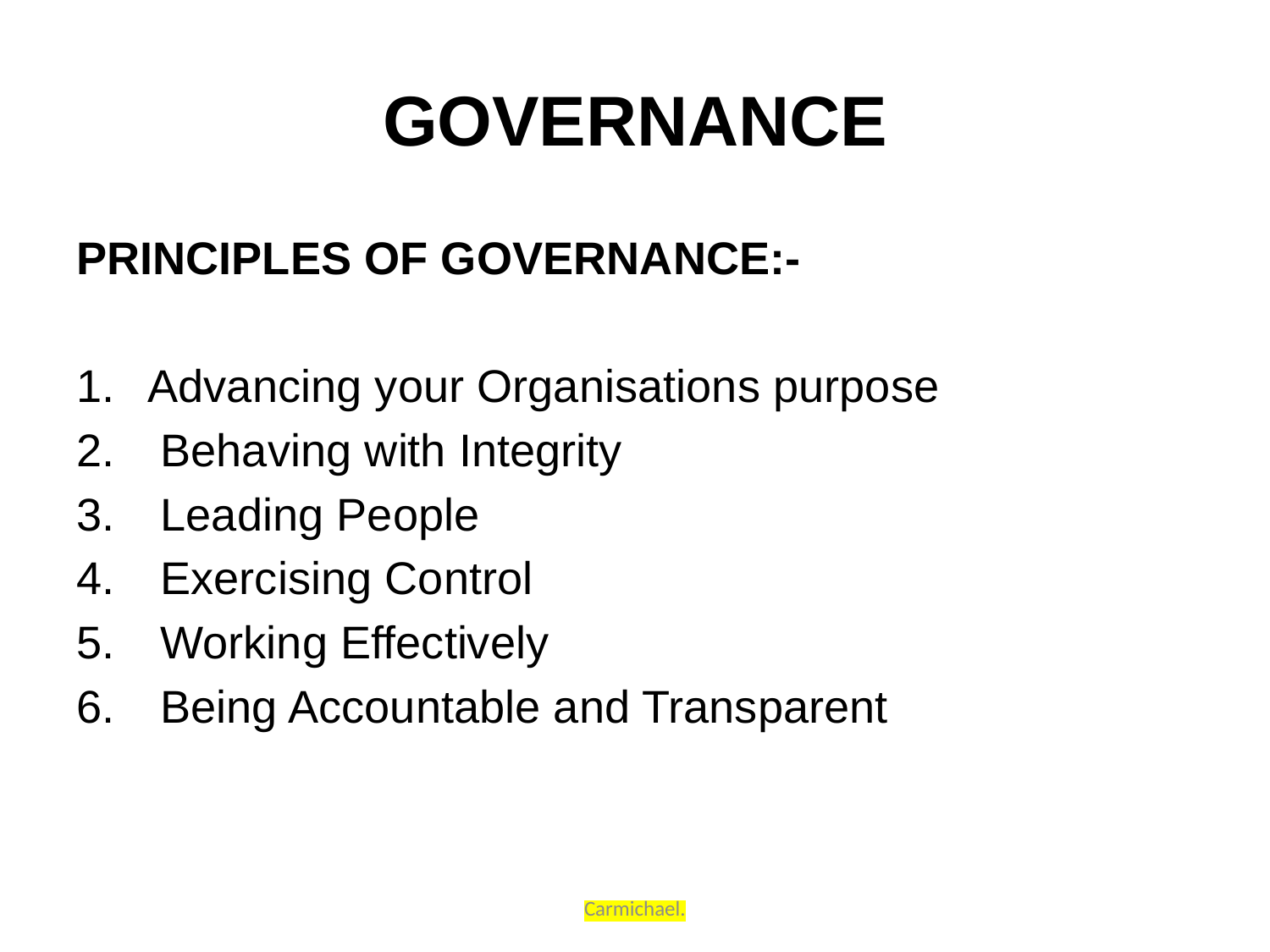

# GOVERNANCE
PRINCIPLES OF GOVERNANCE:-

Advancing your Organisations purpose
 Behaving with Integrity
 Leading People
 Exercising Control
 Working Effectively
 Being Accountable and Transparent

Carmichael.